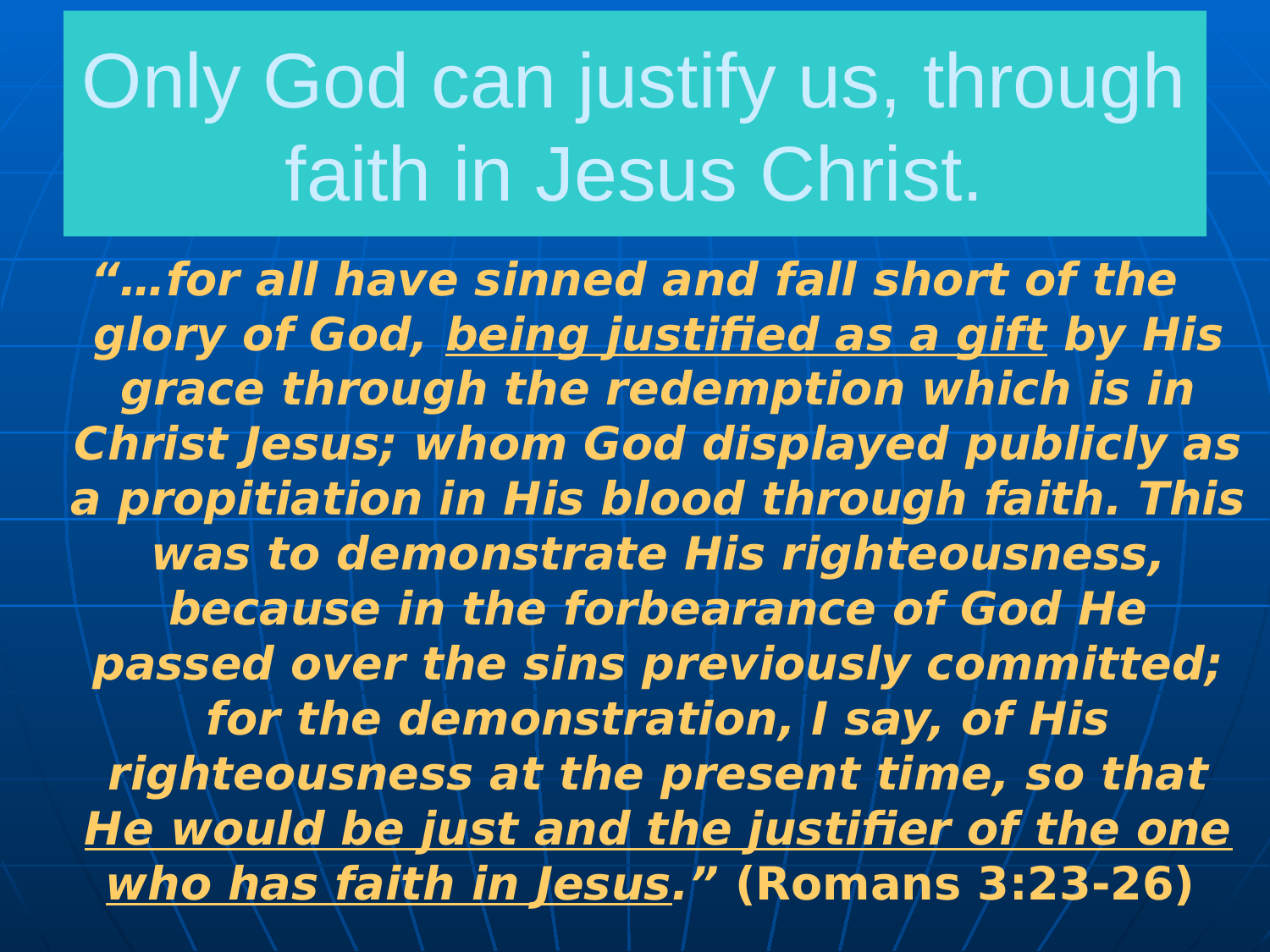

# Only God can justify us, through faith in Jesus Christ.
“…for all have sinned and fall short of the glory of God, being justified as a gift by His grace through the redemption which is in Christ Jesus; whom God displayed publicly as a propitiation in His blood through faith. This was to demonstrate His righteousness, because in the forbearance of God He passed over the sins previously committed; for the demonstration, I say, of His righteousness at the present time, so that He would be just and the justifier of the one who has faith in Jesus.” (Romans 3:23-26)